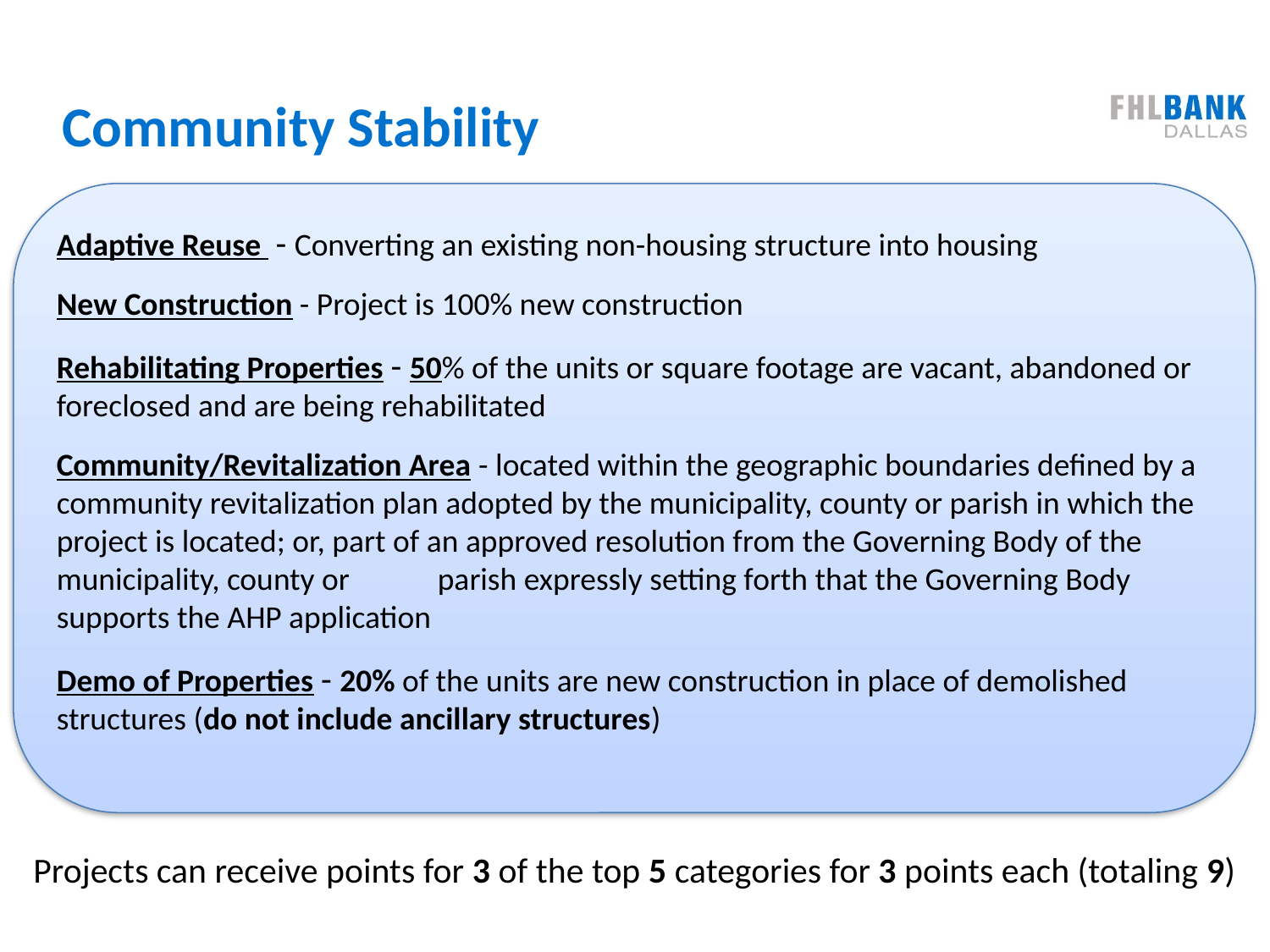

Community Stability
#
Adaptive Reuse  - Converting an existing non-housing structure into housing
New Construction - Project is 100% new construction
Rehabilitating Properties - 50% of the units or square footage are vacant, abandoned or foreclosed and are being rehabilitated
Community/Revitalization Area - located within the geographic boundaries defined by a community revitalization plan adopted by the municipality, county or parish in which the project is located; or, part of an approved resolution from the Governing Body of the municipality, county or 	parish expressly setting forth that the Governing Body supports the AHP application
Demo of Properties - 20% of the units are new construction in place of demolished structures (do not include ancillary structures)

Projects can receive points for 3 of the top 5 categories for 3 points each (totaling 9)